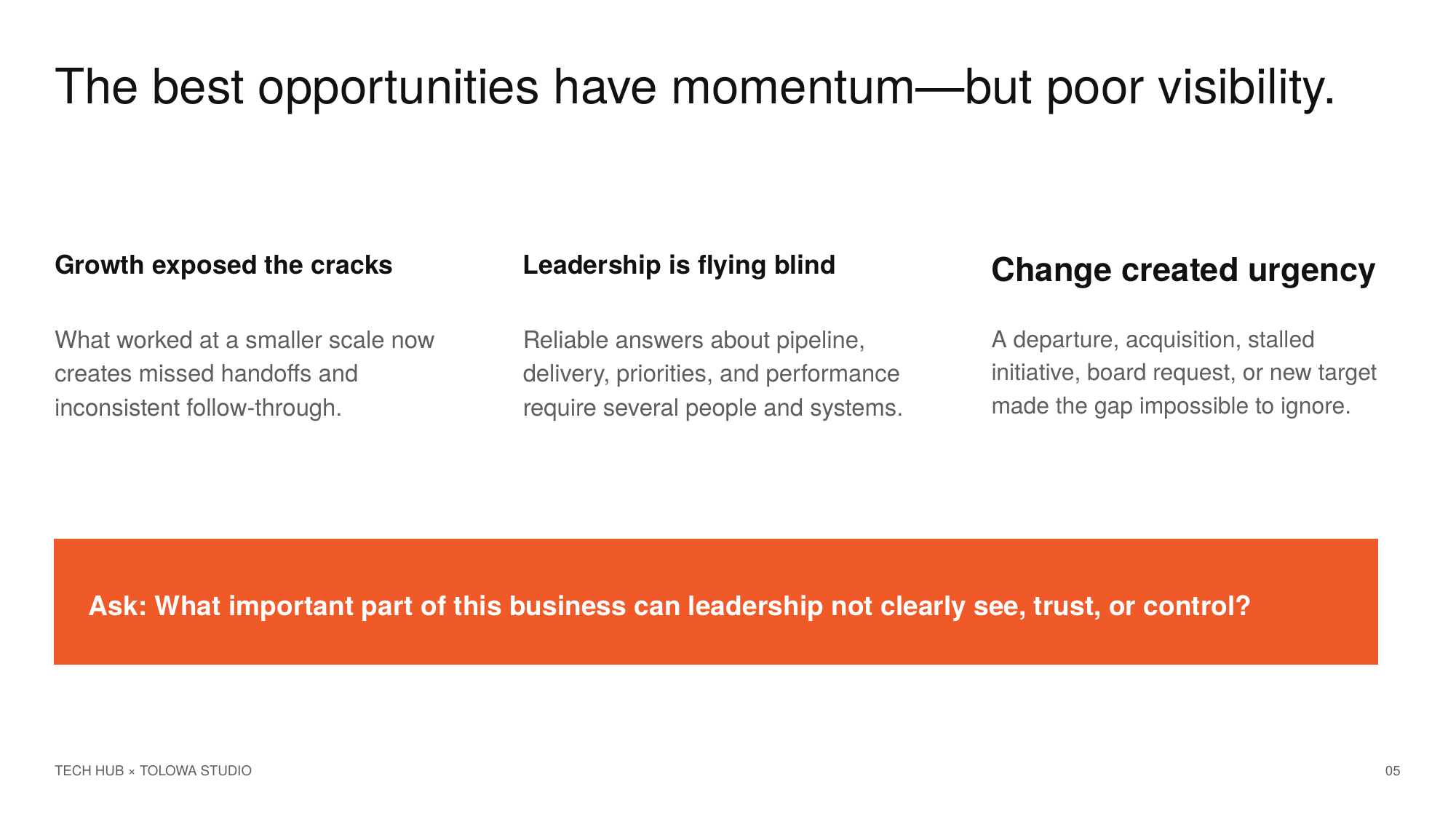

The best opportunities have momentum—but poor visibility.
Growth exposed the cracks
Leadership is flying blind
Change created urgency
What worked at a smaller scale now creates missed handoffs and inconsistent follow-through.
Reliable answers about pipeline, delivery, priorities, and performance require several people and systems.
A departure, acquisition, stalled initiative, board request, or new target made the gap impossible to ignore.

Ask: What important part of this business can leadership not clearly see, trust, or control?
TECH HUB × TOLOWA STUDIO
05